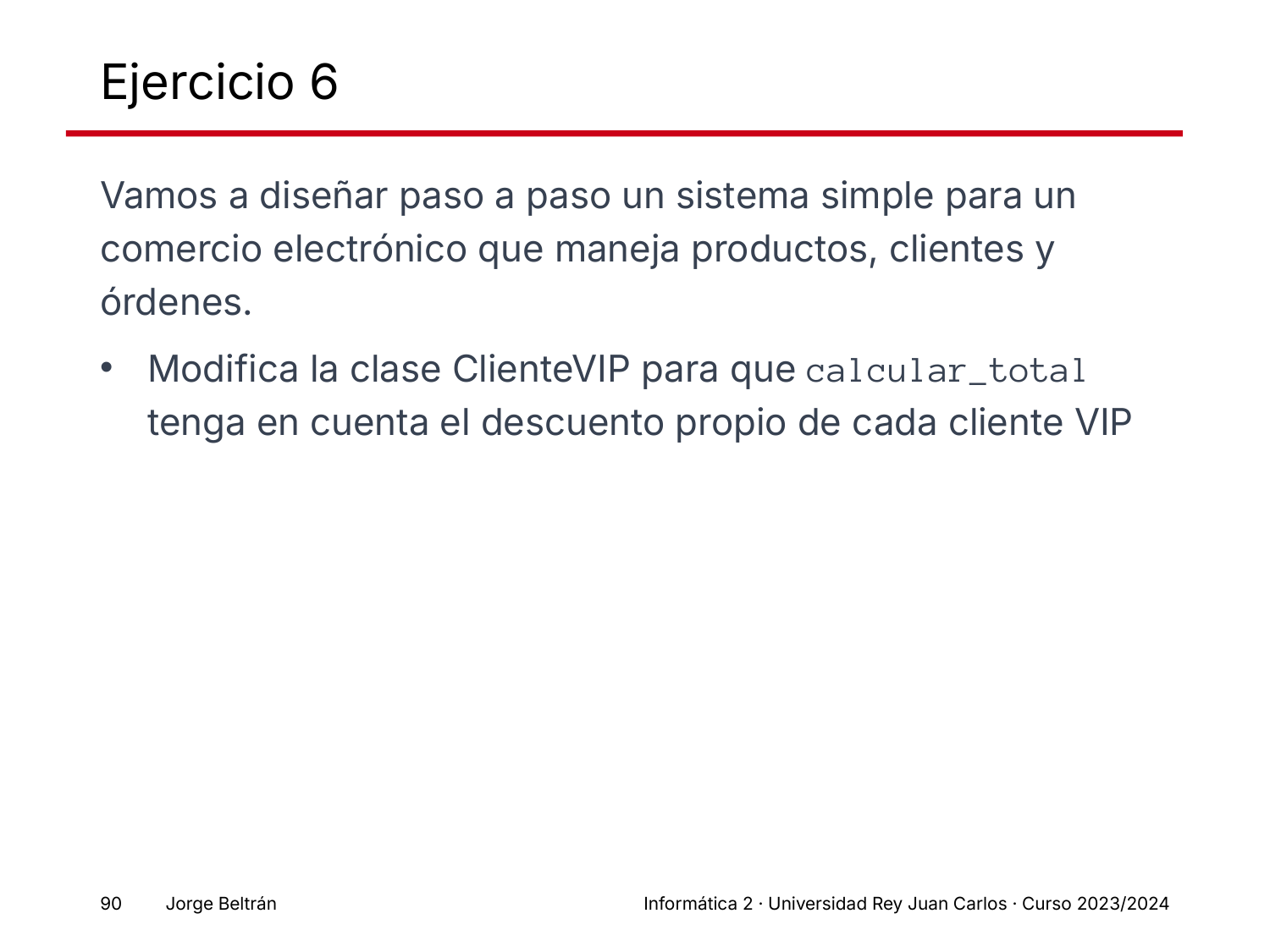

# Ejercicio 6
Vamos a diseñar paso a paso un sistema simple para un comercio electrónico que maneja productos, clientes y órdenes.
Modifica la clase ClienteVIP para que calcular_total tenga en cuenta el descuento propio de cada cliente VIP